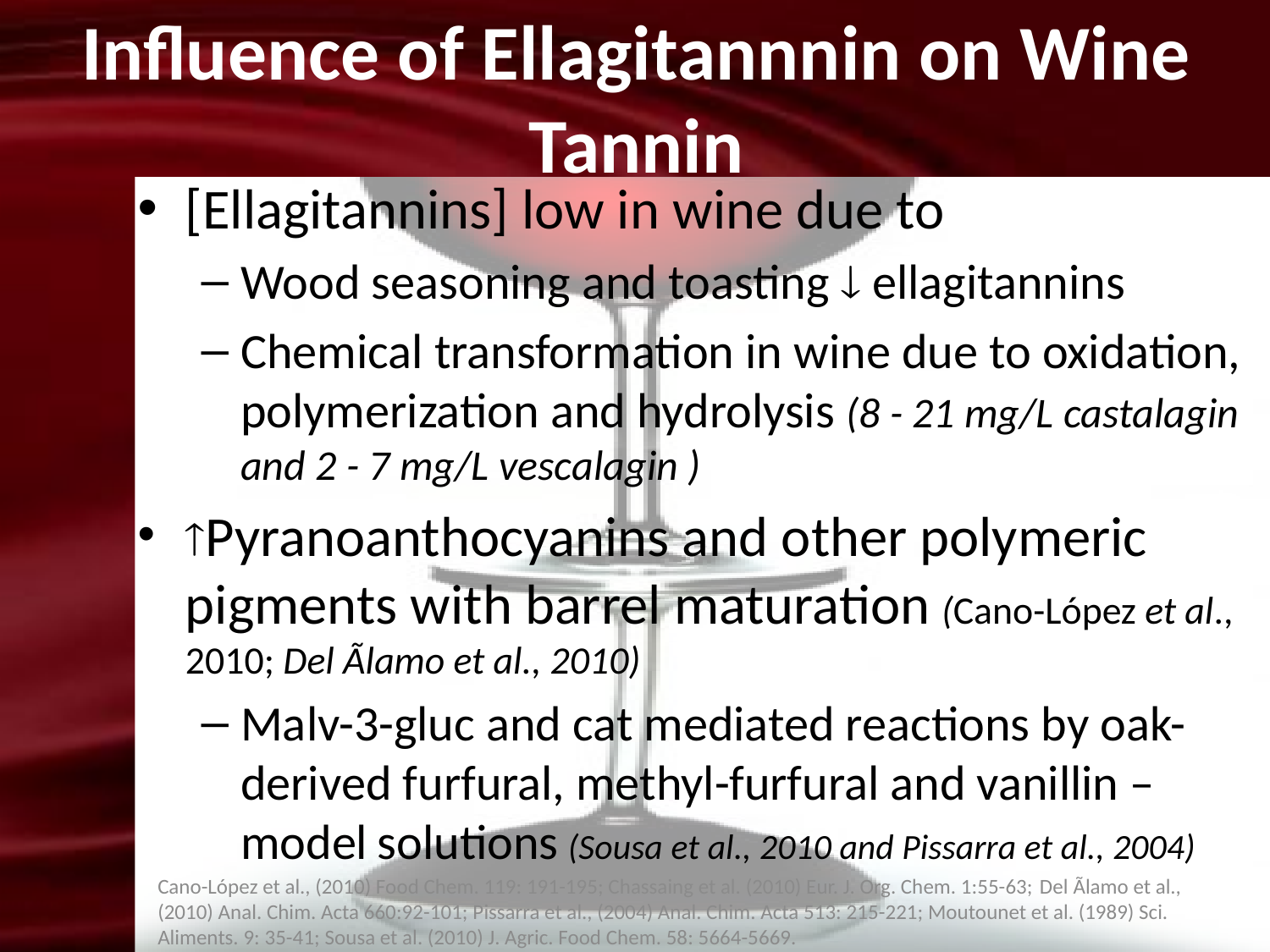

# Influence of Ellagitannnin on Wine Tannin
[Ellagitannins] low in wine due to
Wood seasoning and toasting ↓ ellagitannins
Chemical transformation in wine due to oxidation, polymerization and hydrolysis (8 - 21 mg/L castalagin and 2 - 7 mg/L vescalagin )
↑Pyranoanthocyanins and other polymeric pigments with barrel maturation (Cano-López et al., 2010; Del Ãlamo et al., 2010)
Malv-3-gluc and cat mediated reactions by oak-derived furfural, methyl-furfural and vanillin – model solutions (Sousa et al., 2010 and Pissarra et al., 2004)

Cano-López et al., (2010) Food Chem. 119: 191-195; Chassaing et al. (2010) Eur. J. Org. Chem. 1:55-63; Del Ãlamo et al., (2010) Anal. Chim. Acta 660:92-101; Pissarra et al., (2004) Anal. Chim. Acta 513: 215-221; Moutounet et al. (1989) Sci. Aliments. 9: 35-41; Sousa et al. (2010) J. Agric. Food Chem. 58: 5664-5669.